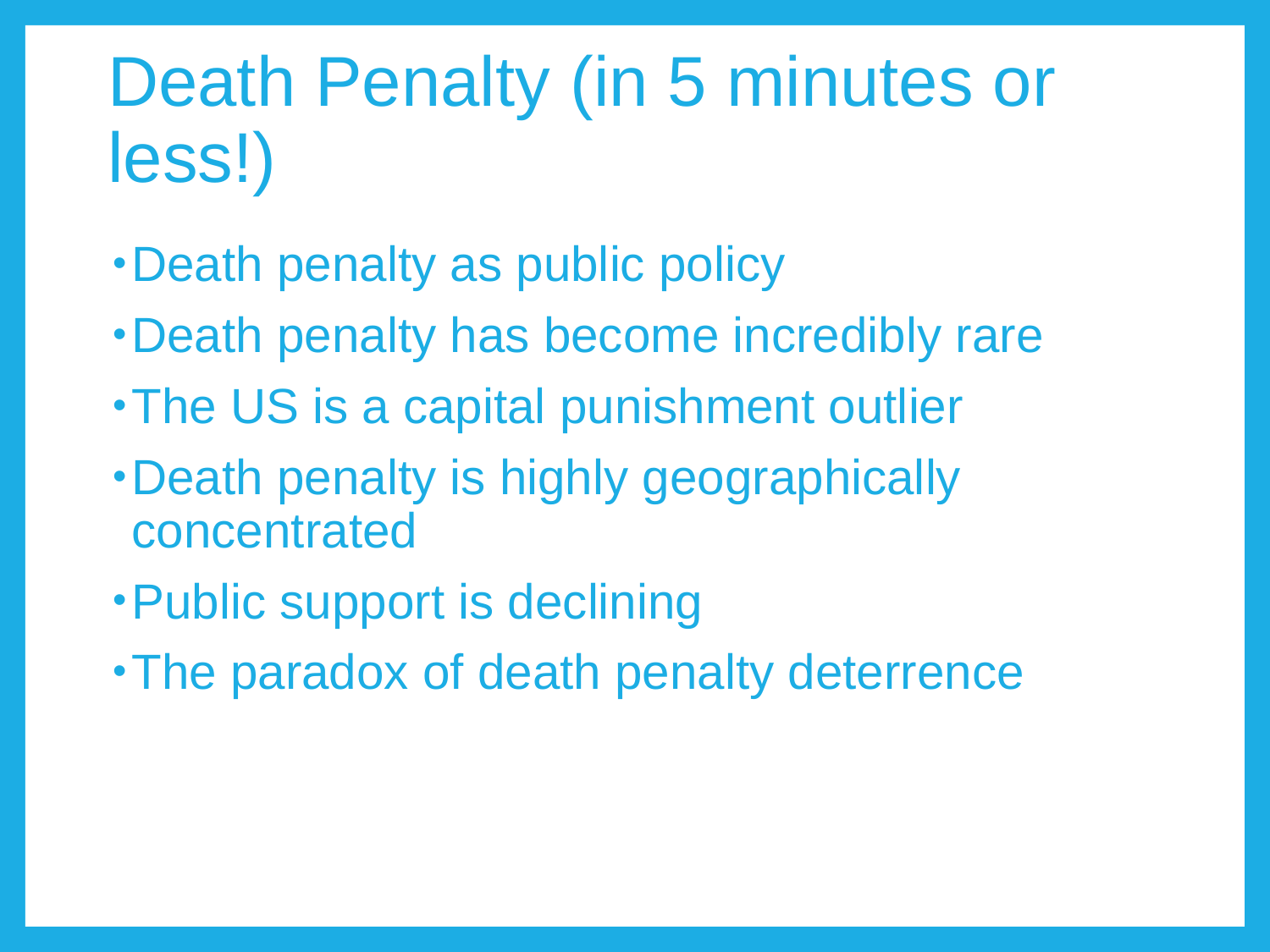

# Death Penalty (in 5 minutes or less!)
Death penalty as public policy
Death penalty has become incredibly rare
The US is a capital punishment outlier
Death penalty is highly geographically concentrated
Public support is declining
The paradox of death penalty deterrence